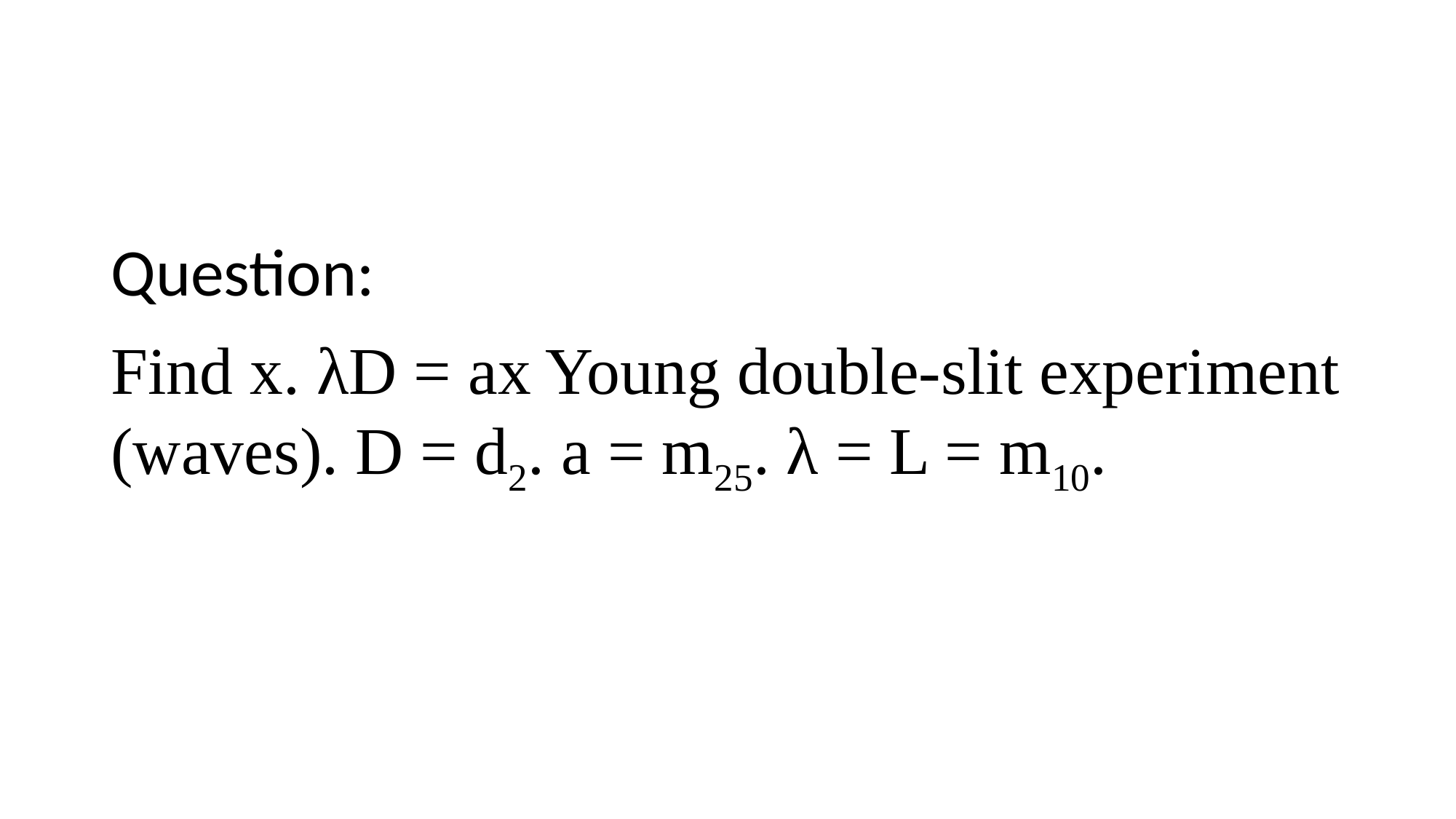

#
Question:
Find x. λD = ax Young double-slit experiment (waves). D = d2. a = m25. λ = L = m10.